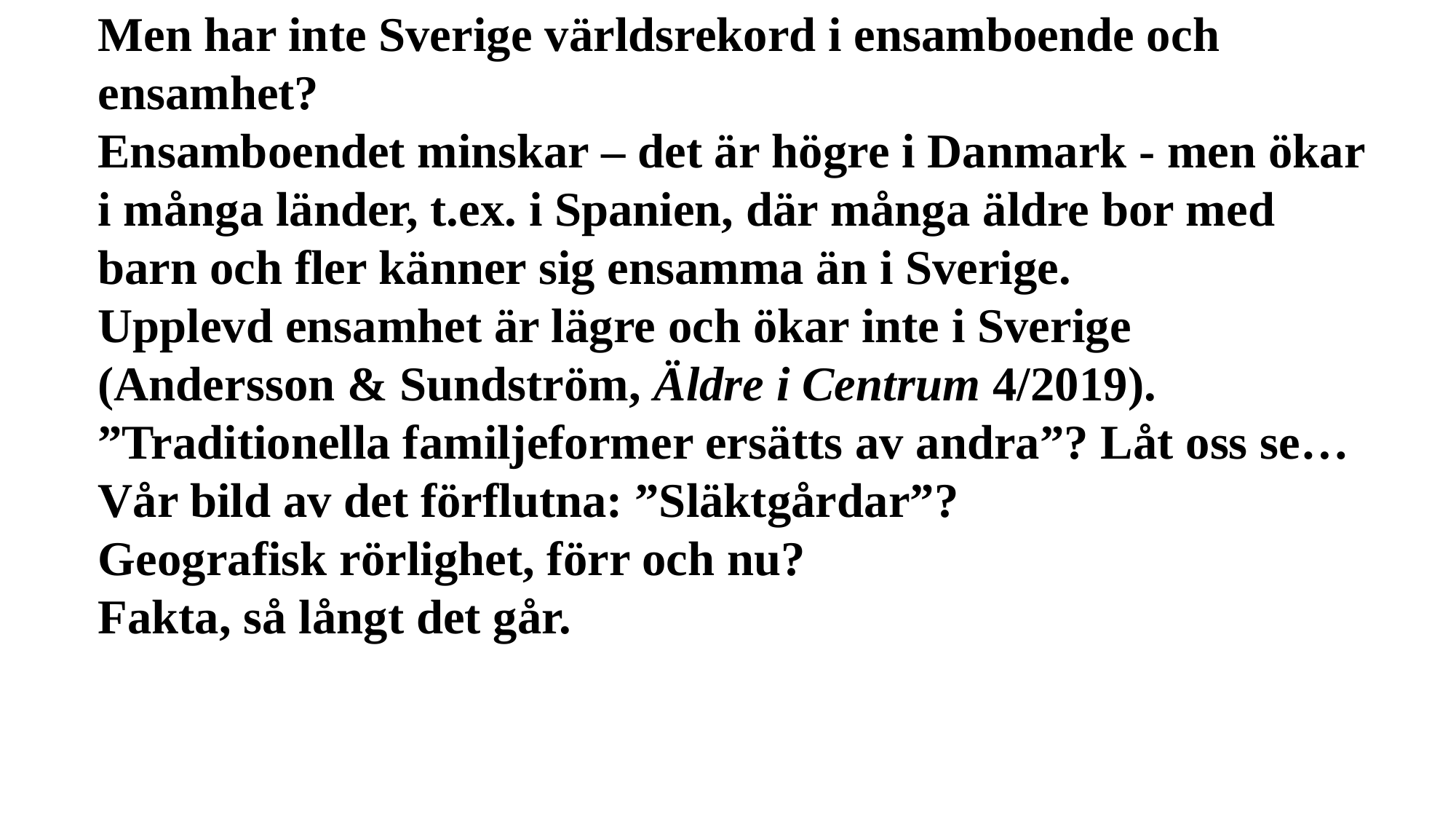

# Men har inte Sverige världsrekord i ensamboende och ensamhet? Ensamboendet minskar – det är högre i Danmark - men ökar i många länder, t.ex. i Spanien, där många äldre bor med barn och fler känner sig ensamma än i Sverige. Upplevd ensamhet är lägre och ökar inte i Sverige (Andersson & Sundström, Äldre i Centrum 4/2019). ”Traditionella familjeformer ersätts av andra”? Låt oss se… Vår bild av det förflutna: ”Släktgårdar”? Geografisk rörlighet, förr och nu? Fakta, så långt det går.